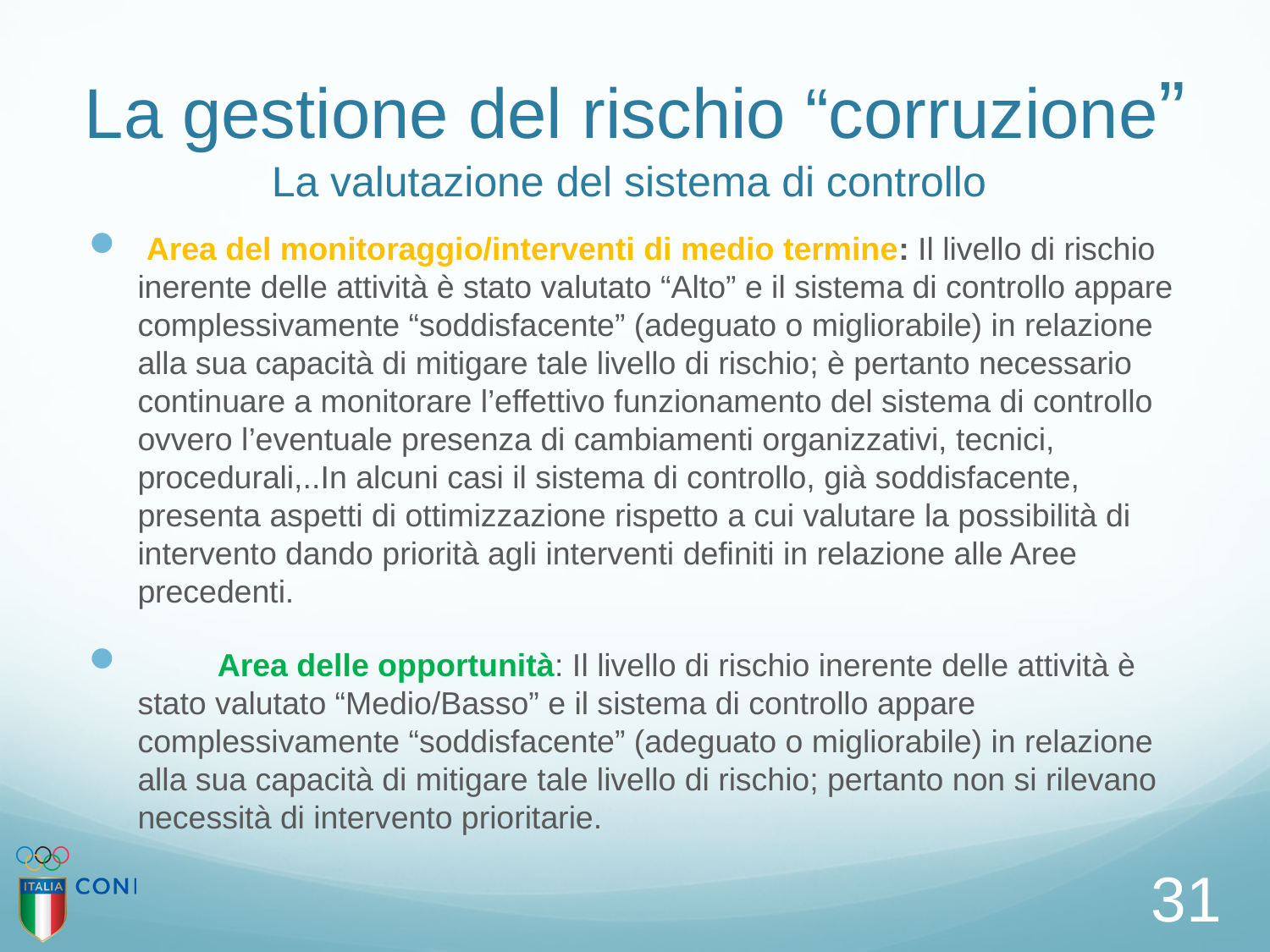

La gestione del rischio “corruzione”
La valutazione del sistema di controllo
 Area del monitoraggio/interventi di medio termine: Il livello di rischio inerente delle attività è stato valutato “Alto” e il sistema di controllo appare complessivamente “soddisfacente” (adeguato o migliorabile) in relazione alla sua capacità di mitigare tale livello di rischio; è pertanto necessario continuare a monitorare l’effettivo funzionamento del sistema di controllo ovvero l’eventuale presenza di cambiamenti organizzativi, tecnici, procedurali,..In alcuni casi il sistema di controllo, già soddisfacente, presenta aspetti di ottimizzazione rispetto a cui valutare la possibilità di intervento dando priorità agli interventi definiti in relazione alle Aree precedenti.
         Area delle opportunità: Il livello di rischio inerente delle attività è stato valutato “Medio/Basso” e il sistema di controllo appare complessivamente “soddisfacente” (adeguato o migliorabile) in relazione alla sua capacità di mitigare tale livello di rischio; pertanto non si rilevano necessità di intervento prioritarie.
31